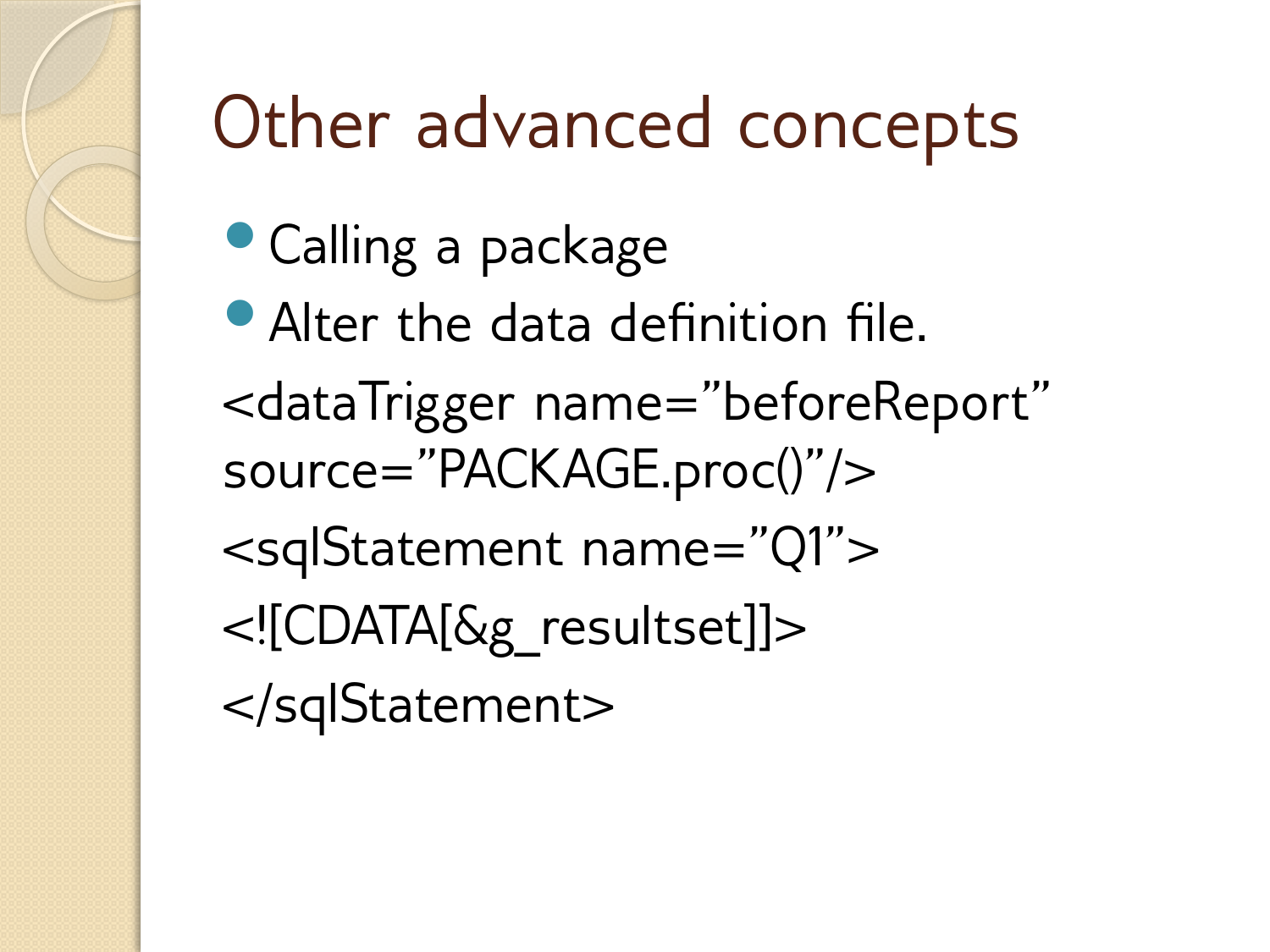

# Other advanced concepts
Calling a package
Alter the data definition file.
<dataTrigger name=”beforeReport” source=”PACKAGE.proc()”/>
<sqlStatement name=”Q1”>
<![CDATA[&g_resultset]]>
</sqlStatement>